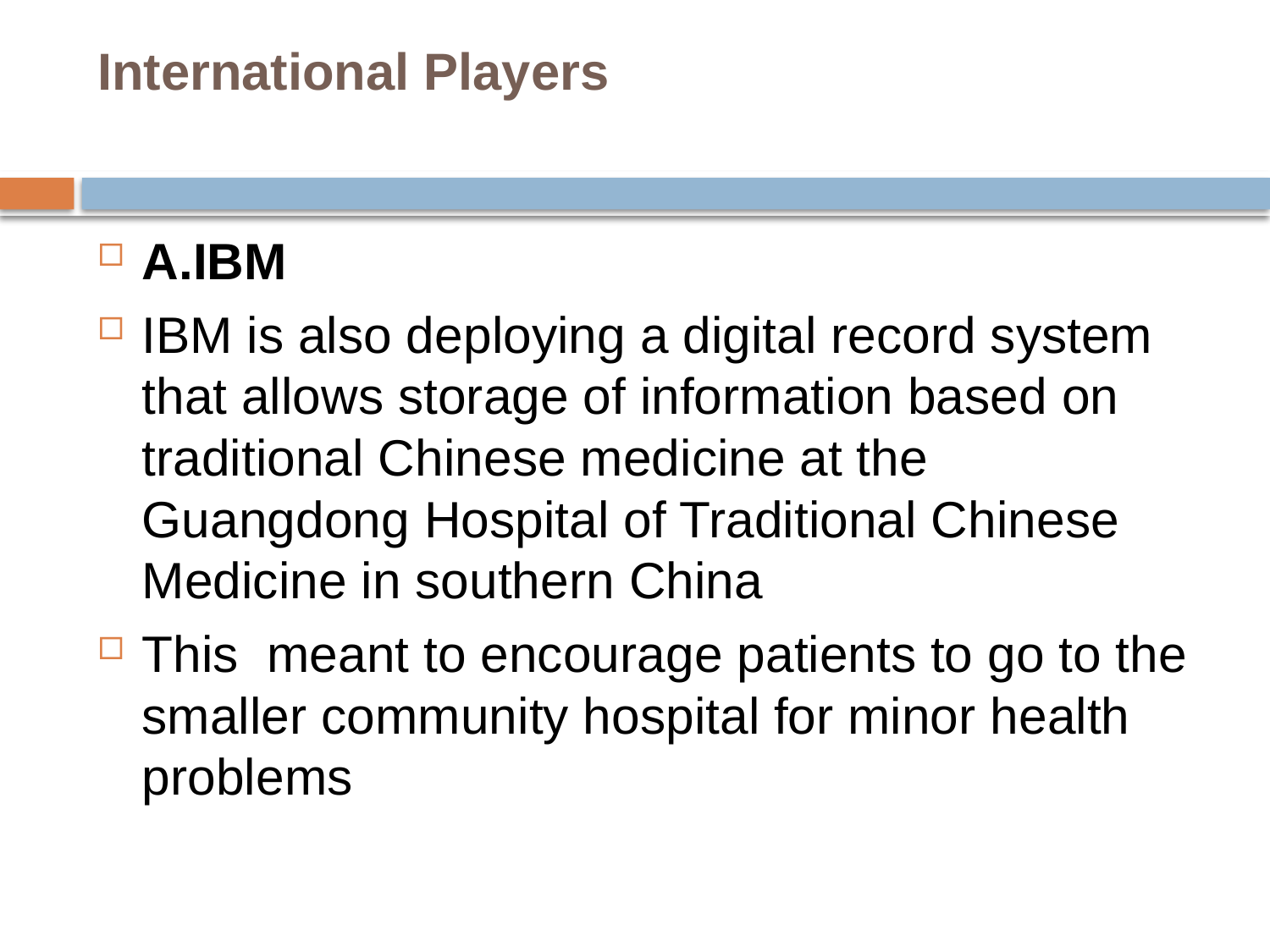

# International Players
A.IBM
IBM is also deploying a digital record system that allows storage of information based on traditional Chinese medicine at the Guangdong Hospital of Traditional Chinese Medicine in southern China
This  meant to encourage patients to go to the smaller community hospital for minor health problems